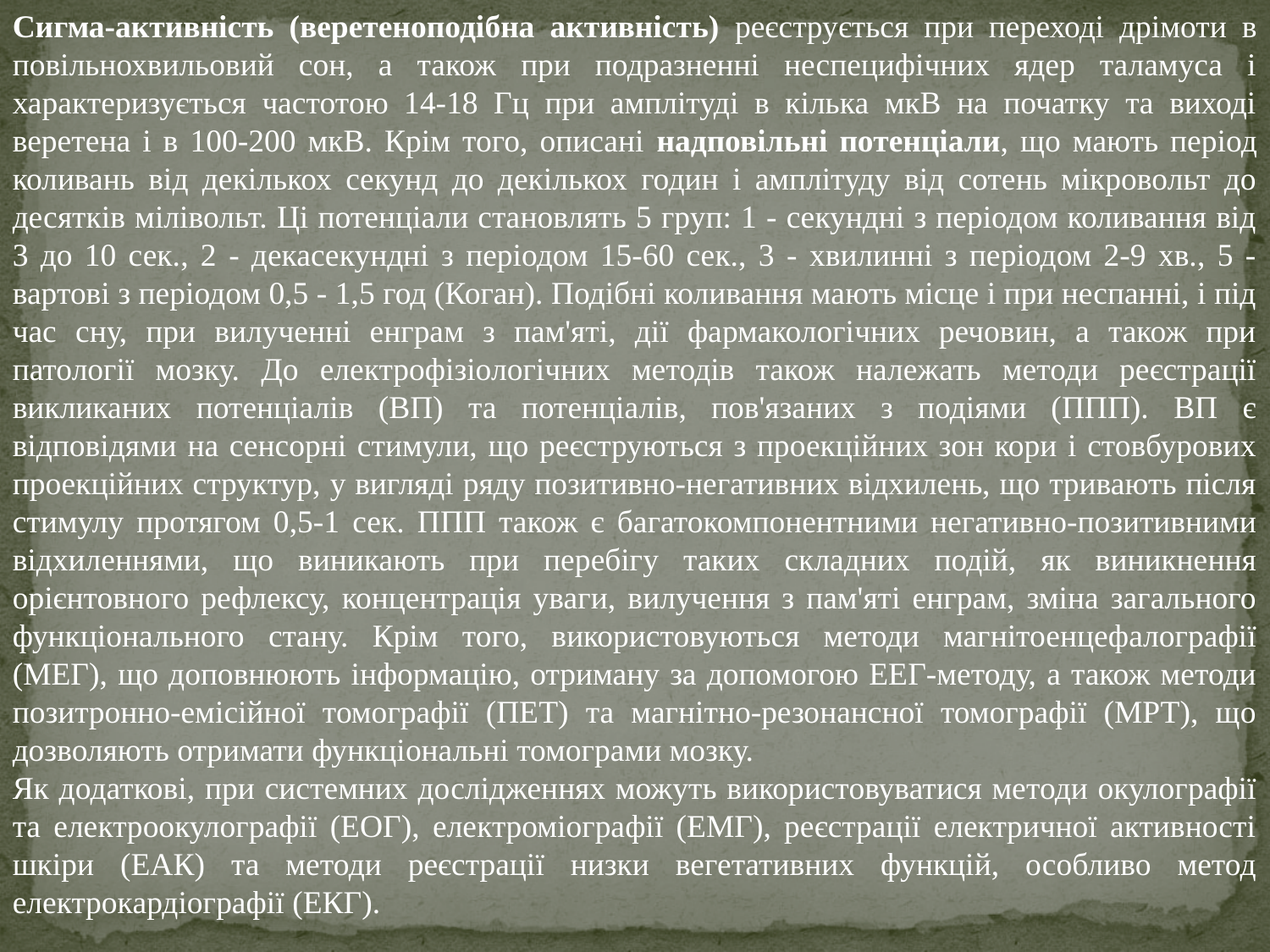

Сигма-активність (веретеноподібна активність) реєструється при переході дрімоти в повільнохвильовий сон, а також при подразненні неспецифічних ядер таламуса і характеризується частотою 14-18 Гц при амплітуді в кілька мкВ на початку та виході веретена і в 100-200 мкВ. Крім того, описані надповільні потенціали, що мають період коливань від декількох секунд до декількох годин і амплітуду від сотень мікровольт до десятків мілівольт. Ці потенціали становлять 5 груп: 1 - секундні з періодом коливання від 3 до 10 сек., 2 - декасекундні з періодом 15-60 сек., 3 - хвилинні з періодом 2-9 хв., 5 - вартові з періодом 0,5 - 1,5 год (Коган). Подібні коливання мають місце і при неспанні, і під час сну, при вилученні енграм з пам'яті, дії фармакологічних речовин, а також при патології мозку. До електрофізіологічних методів також належать методи реєстрації викликаних потенціалів (ВП) та потенціалів, пов'язаних з подіями (ППП). ВП є відповідями на сенсорні стимули, що реєструються з проекційних зон кори і стовбурових проекційних структур, у вигляді ряду позитивно-негативних відхилень, що тривають після стимулу протягом 0,5-1 сек. ППП також є багатокомпонентними негативно-позитивними відхиленнями, що виникають при перебігу таких складних подій, як виникнення орієнтовного рефлексу, концентрація уваги, вилучення з пам'яті енграм, зміна загального функціонального стану. Крім того, використовуються методи магнітоенцефалографії (МЕГ), що доповнюють інформацію, отриману за допомогою ЕЕГ-методу, а також методи позитронно-емісійної томографії (ПЕТ) та магнітно-резонансної томографії (МРТ), що дозволяють отримати функціональні томограми мозку.
Як додаткові, при системних дослідженнях можуть використовуватися методи окулографії та електроокулографії (ЕОГ), електроміографії (ЕМГ), реєстрації електричної активності шкіри (ЕАК) та методи реєстрації низки вегетативних функцій, особливо метод електрокардіографії (ЕКГ).